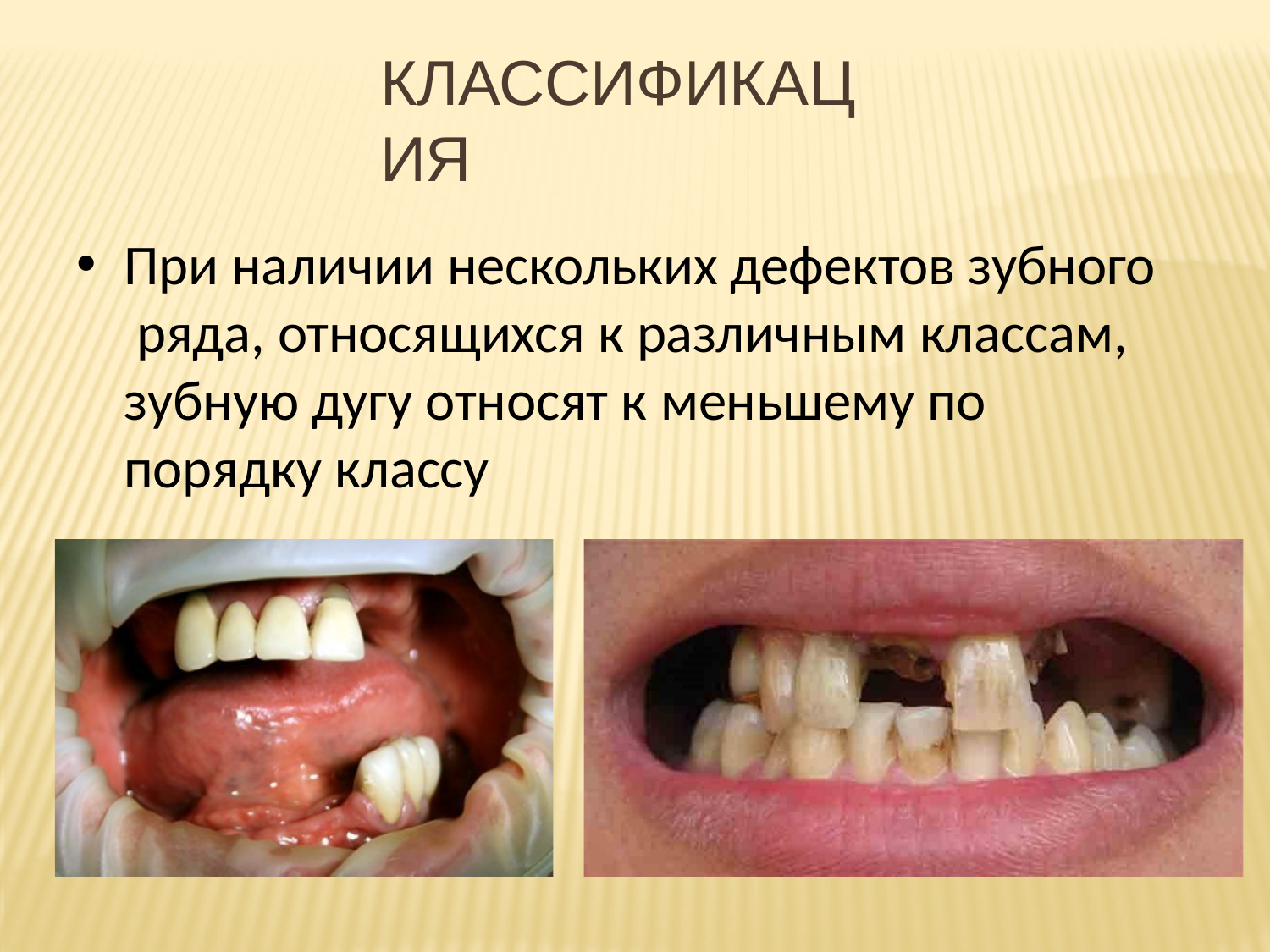

# Классификация
При наличии нескольких дефектов зубного  ряда, относящихся к различным классам,  зубную дугу относят к меньшему по  порядку классу